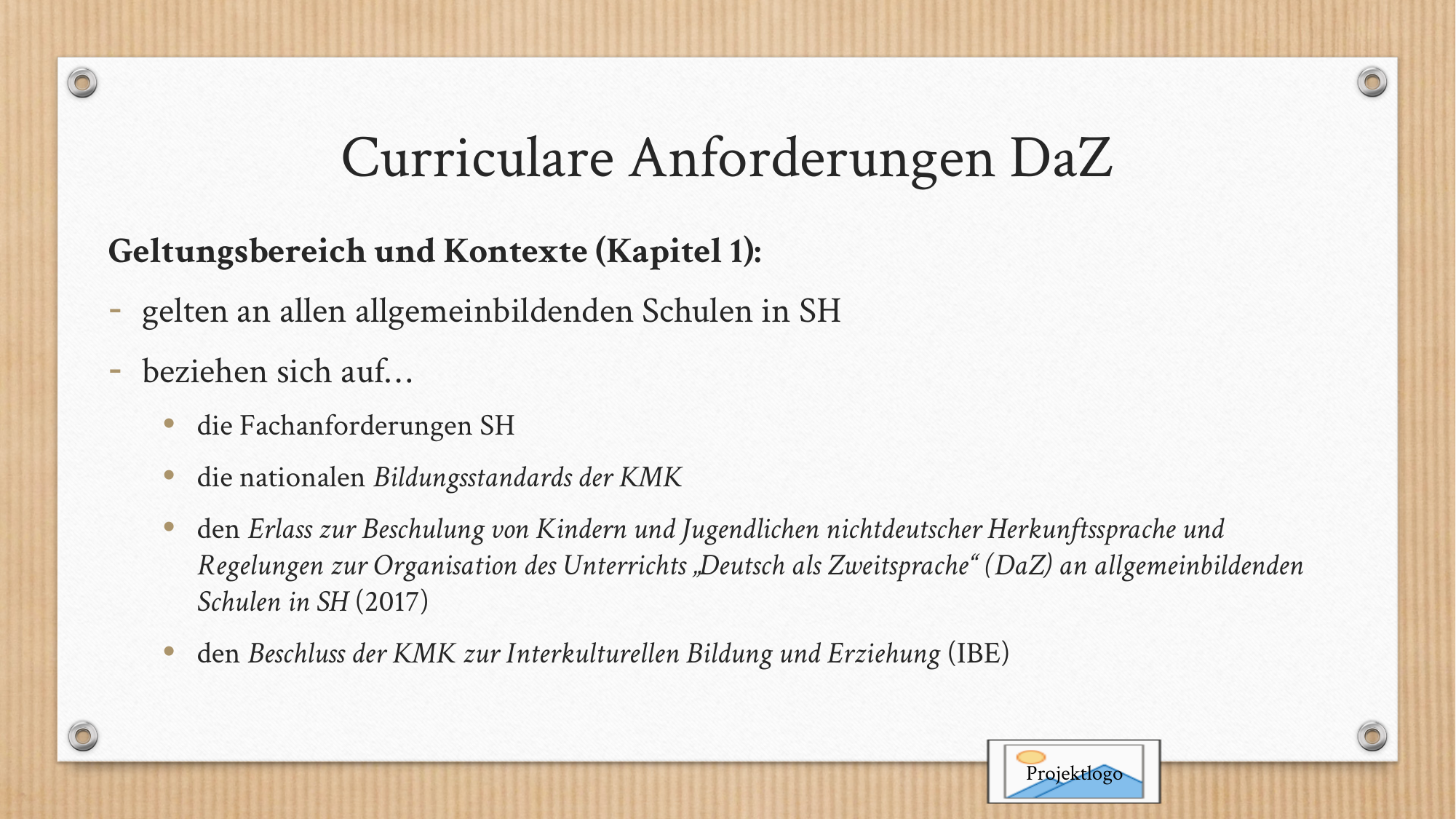

# Curriculare Anforderungen DaZ
Geltungsbereich und Kontexte (Kapitel 1):
gelten an allen allgemeinbildenden Schulen in SH
beziehen sich auf…
die Fachanforderungen SH
die nationalen Bildungsstandards der KMK
den Erlass zur Beschulung von Kindern und Jugendlichen nichtdeutscher Herkunftssprache und Regelungen zur Organisation des Unterrichts „Deutsch als Zweitsprache“ (DaZ) an allgemeinbildenden Schulen in SH (2017)
den Beschluss der KMK zur Interkulturellen Bildung und Erziehung (IBE)